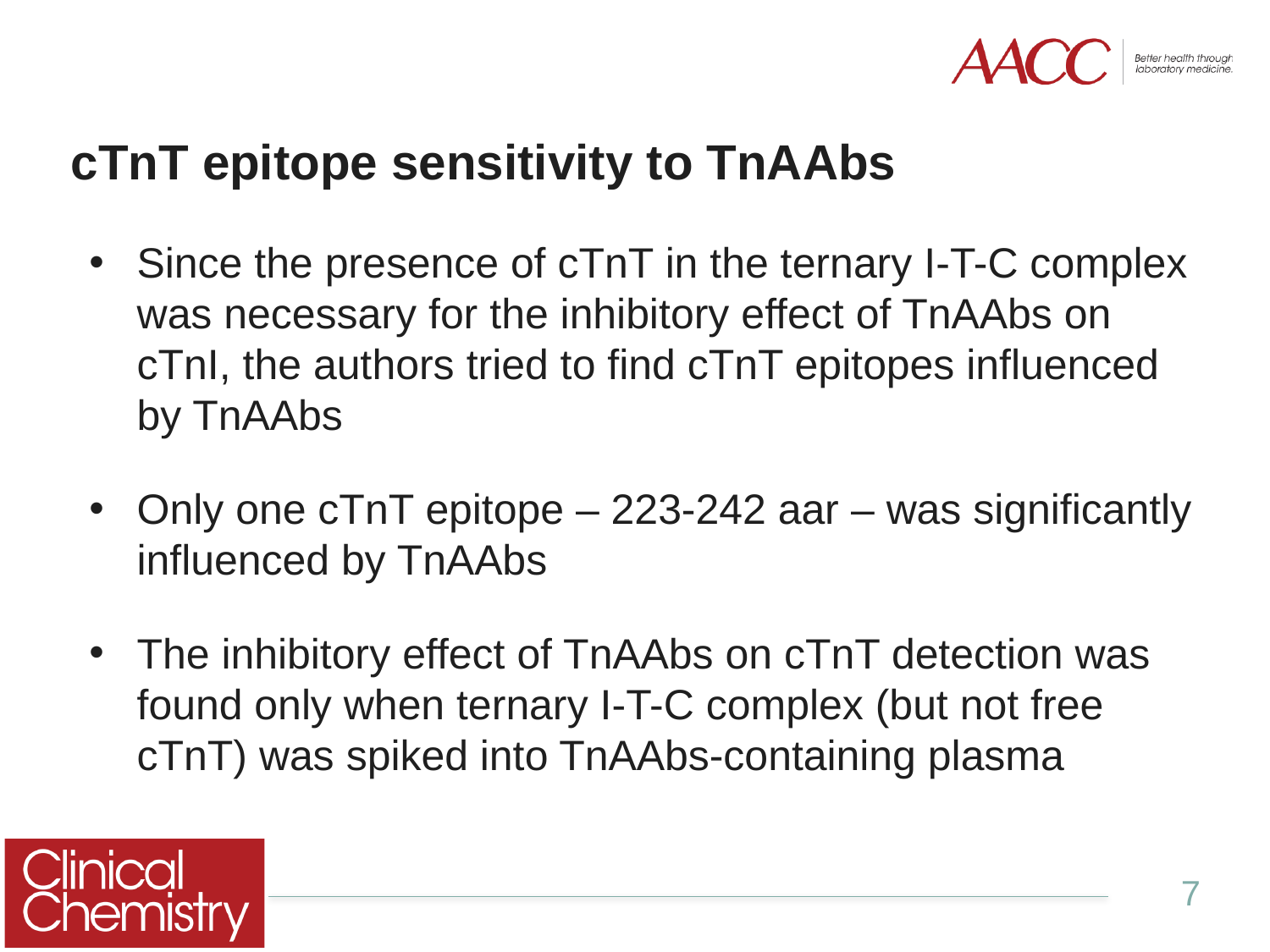

# cTnT epitope sensitivity to TnAAbs
Since the presence of cTnT in the ternary I-T-C complex  was necessary for the inhibitory effect of TnAAbs on cTnI, the authors tried to find cTnT epitopes influenced by TnAAbs

Only one cTnT epitope – 223-242 aar – was significantly influenced by TnAAbs

The inhibitory effect of TnAAbs on cTnT detection was found only when ternary I-T-C complex (but not free cTnT) was spiked into TnAAbs-containing plasma

7